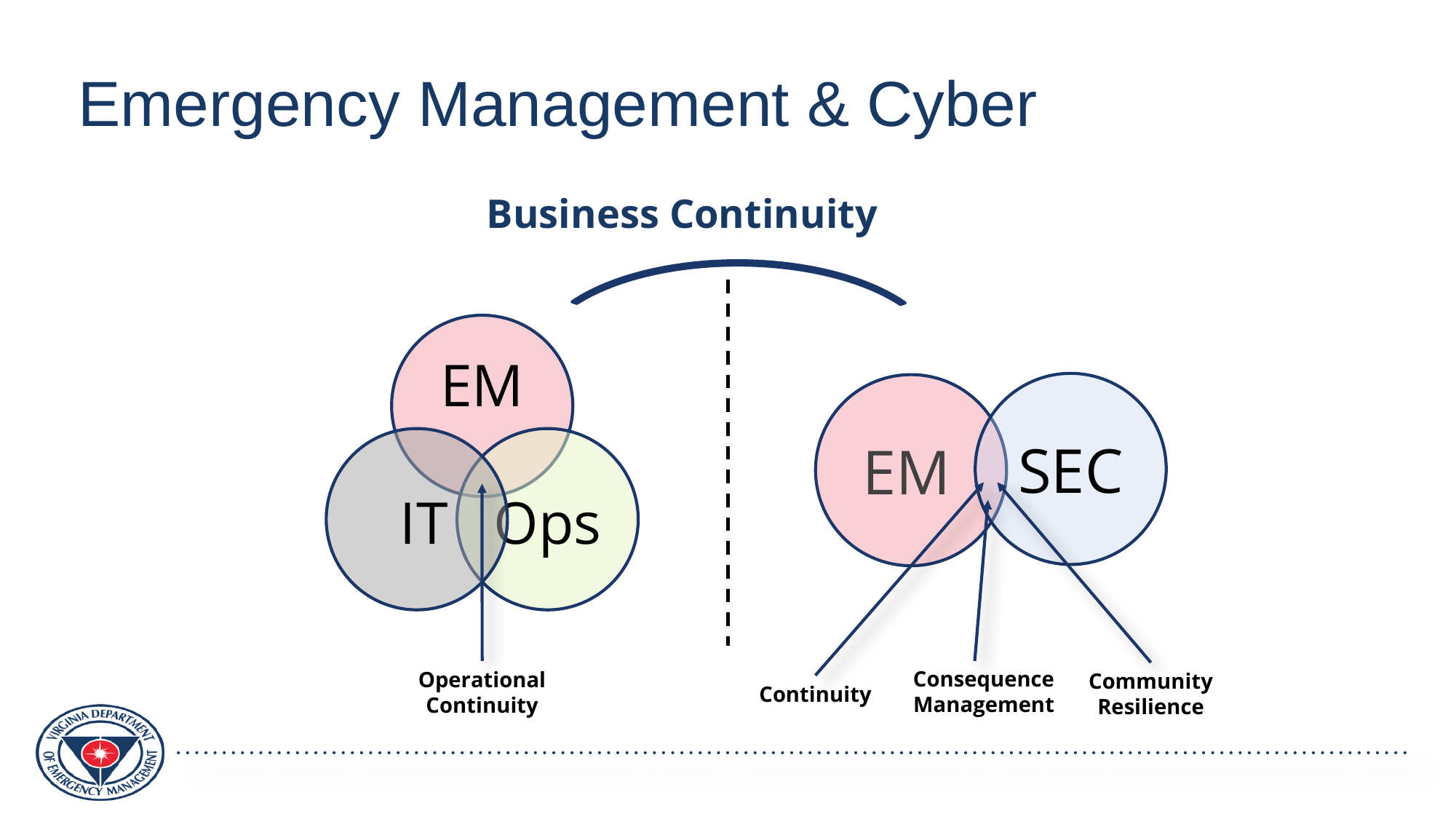

# Emergency Management & Cyber
Business Continuity

EM
Ops
 IT
SEC

EM
Consequence Management
Operational Continuity
Community Resilience
Continuity